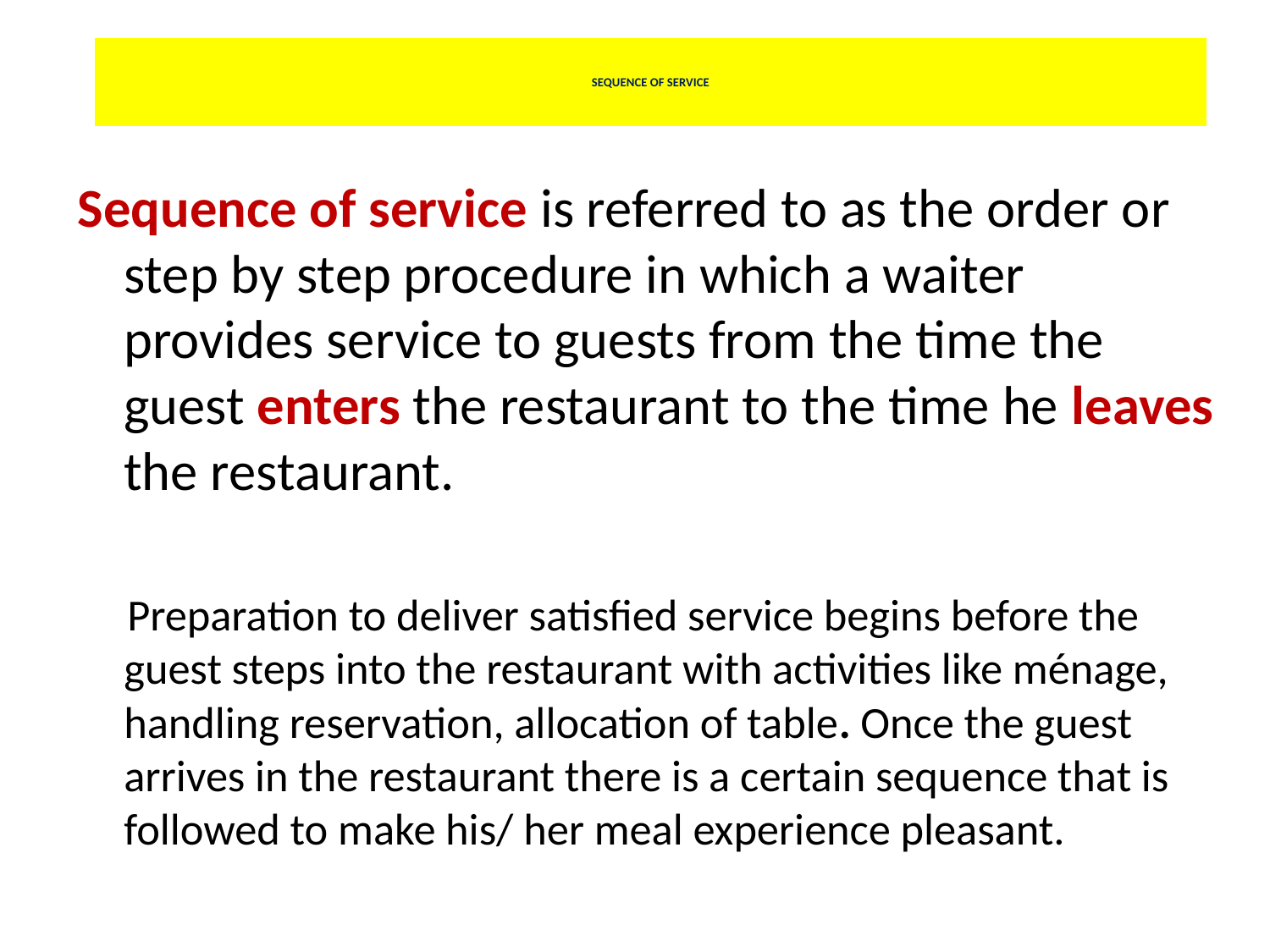

# SEQUENCE OF SERVICE
Sequence of service is referred to as the order or step by step procedure in which a waiter provides service to guests from the time the guest enters the restaurant to the time he leaves the restaurant.

     Preparation to deliver satisfied service begins before the  guest steps into the restaurant with activities like ménage, handling reservation, allocation of table. Once the guest arrives in the restaurant there is a certain sequence that is followed to make his/ her meal experience pleasant.